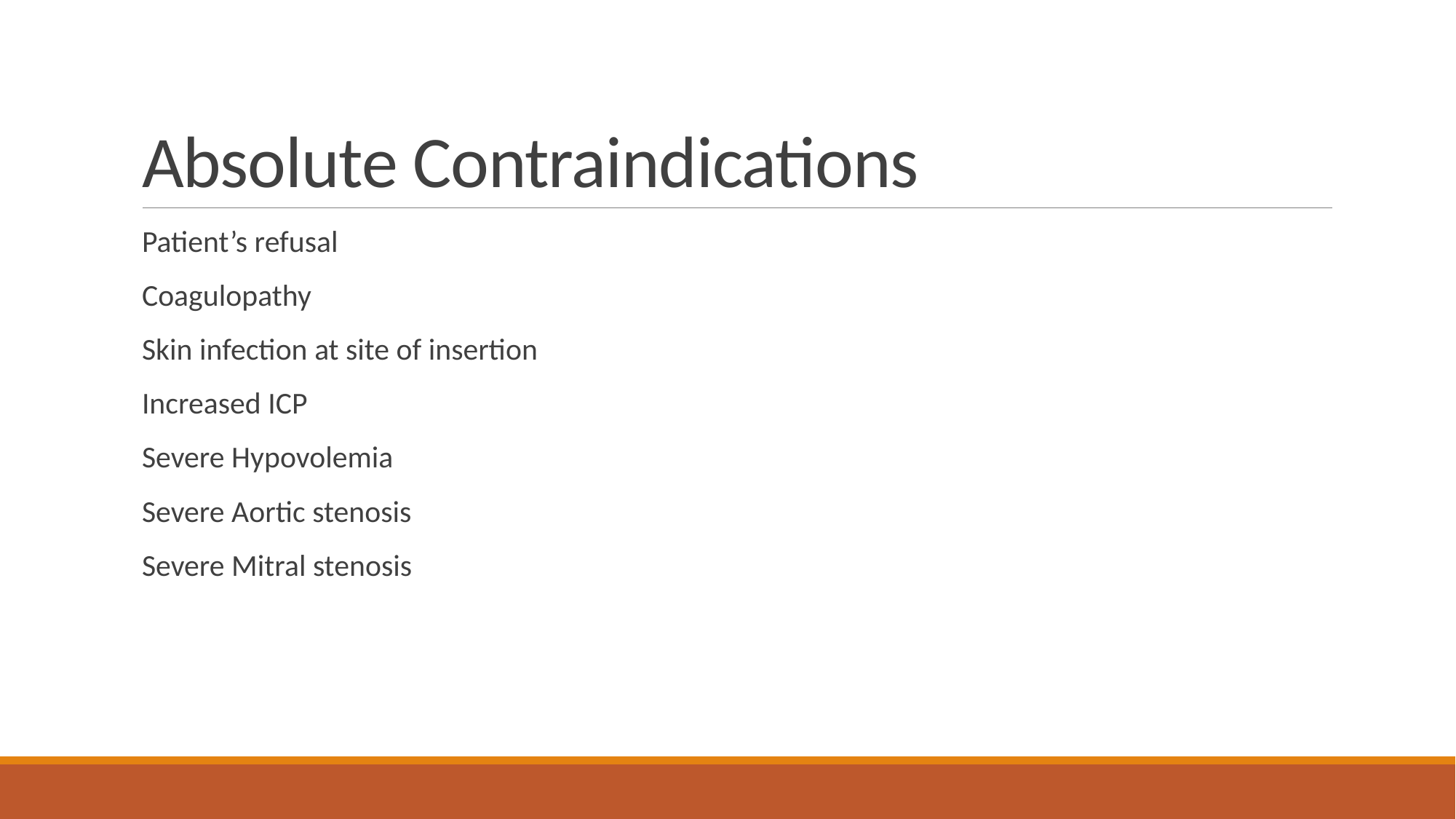

# Absolute Contraindications
Patient’s refusal
Coagulopathy
Skin infection at site of insertion
Increased ICP
Severe Hypovolemia
Severe Aortic stenosis
Severe Mitral stenosis